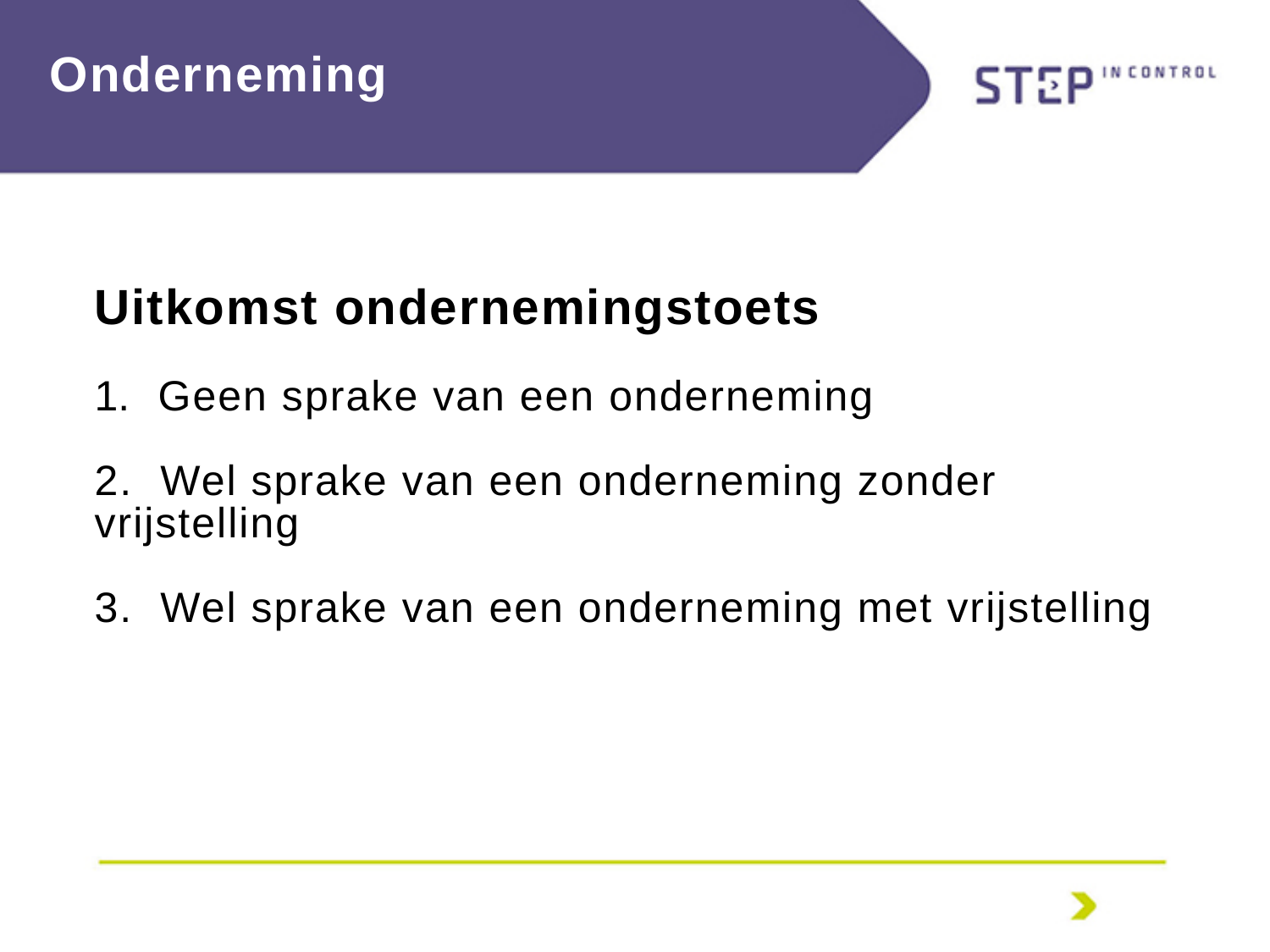

# Onderneming
Uitkomst ondernemingstoets

Geen sprake van een onderneming

2.  Wel sprake van een onderneming zonder vrijstelling

3.  Wel sprake van een onderneming met vrijstelling